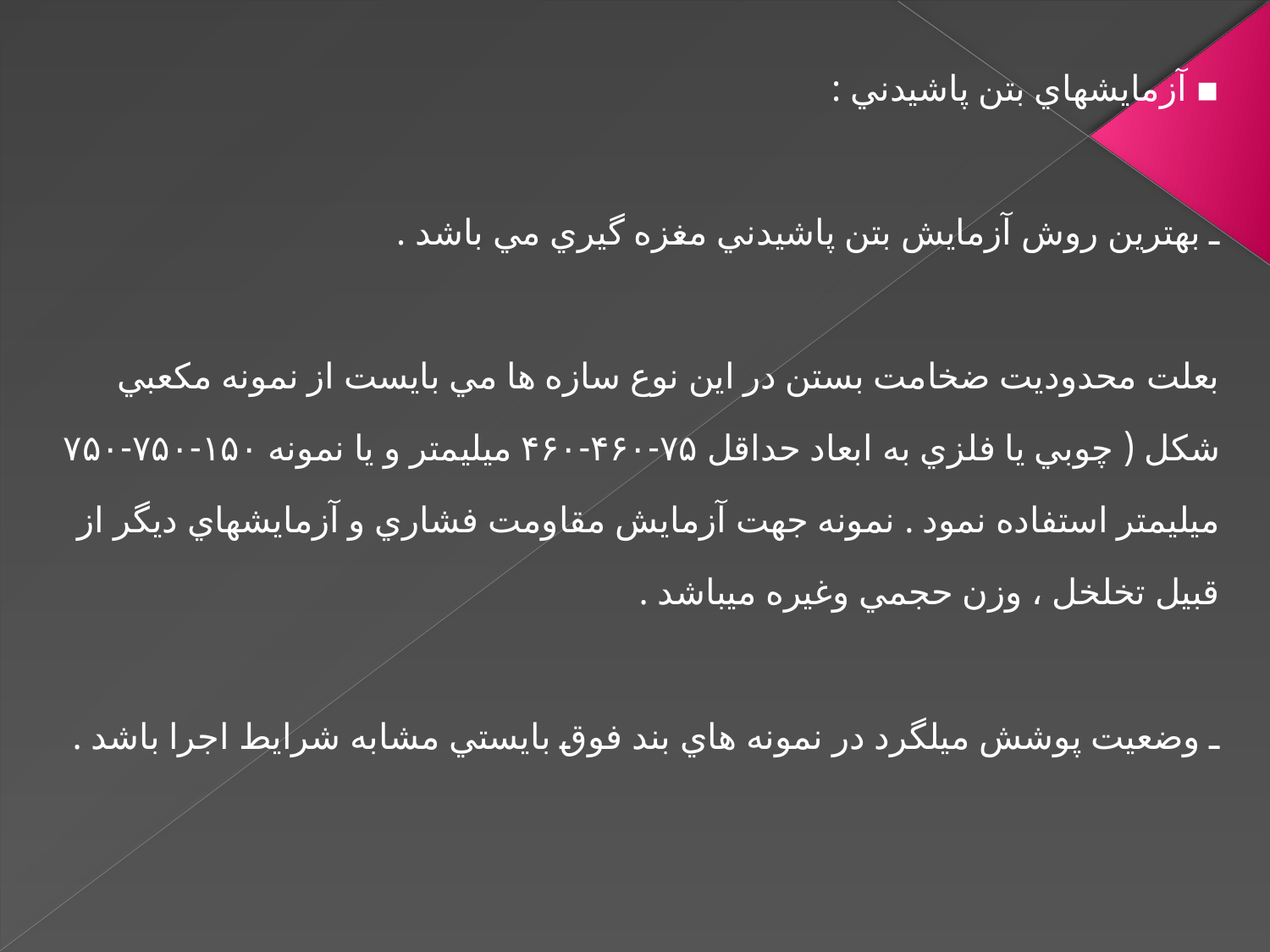

▪ آزمايشهاي بتن پاشيدني :
ـ بهترين روش آزمايش بتن پاشيدني مغزه گيري مي باشد .
بعلت محدوديت ضخامت بستن در اين نوع سازه ها مي بايست از نمونه مکعبي شکل ( چوبي يا فلزي به ابعاد حداقل ۷۵-۴۶۰-۴۶۰ ميليمتر و يا نمونه ۱۵۰-۷۵۰-۷۵۰ ميليمتر استفاده نمود . نمونه جهت آزمايش مقاومت فشاري و آزمايشهاي ديگر از قبيل تخلخل ، وزن حجمي وغيره ميباشد .
ـ وضعيت پوشش ميلگرد در نمونه هاي بند فوق بايستي مشابه شرايط اجرا باشد .